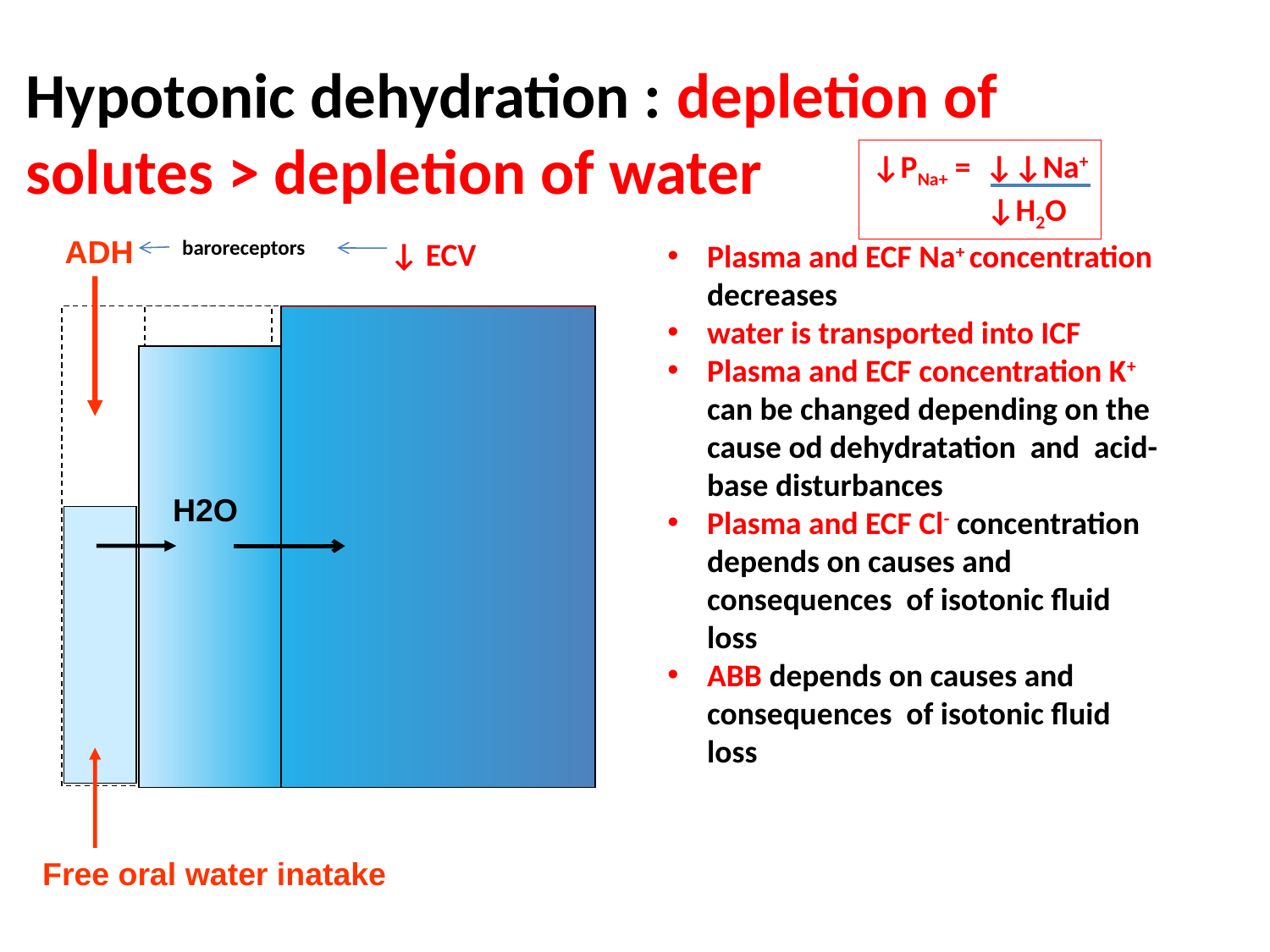

# Hypotonic dehydration : depletion of solutes > depletion of water
↓PNa+ =  ↓↓Na+
                ↓H2O
ADH
baroreceptors
↓ ECV
Plasma and ECF Na+ concentration decreases
water is transported into ICF
Plasma and ECF concentration K+ can be changed depending on the cause od dehydratation  and  acid-base disturbances
Plasma and ECF Cl- concentration  depends on causes and consequences  of isotonic fluid  loss
ABB depends on causes and consequences  of isotonic fluid  loss

H2O

H2O

Free oral water inatake